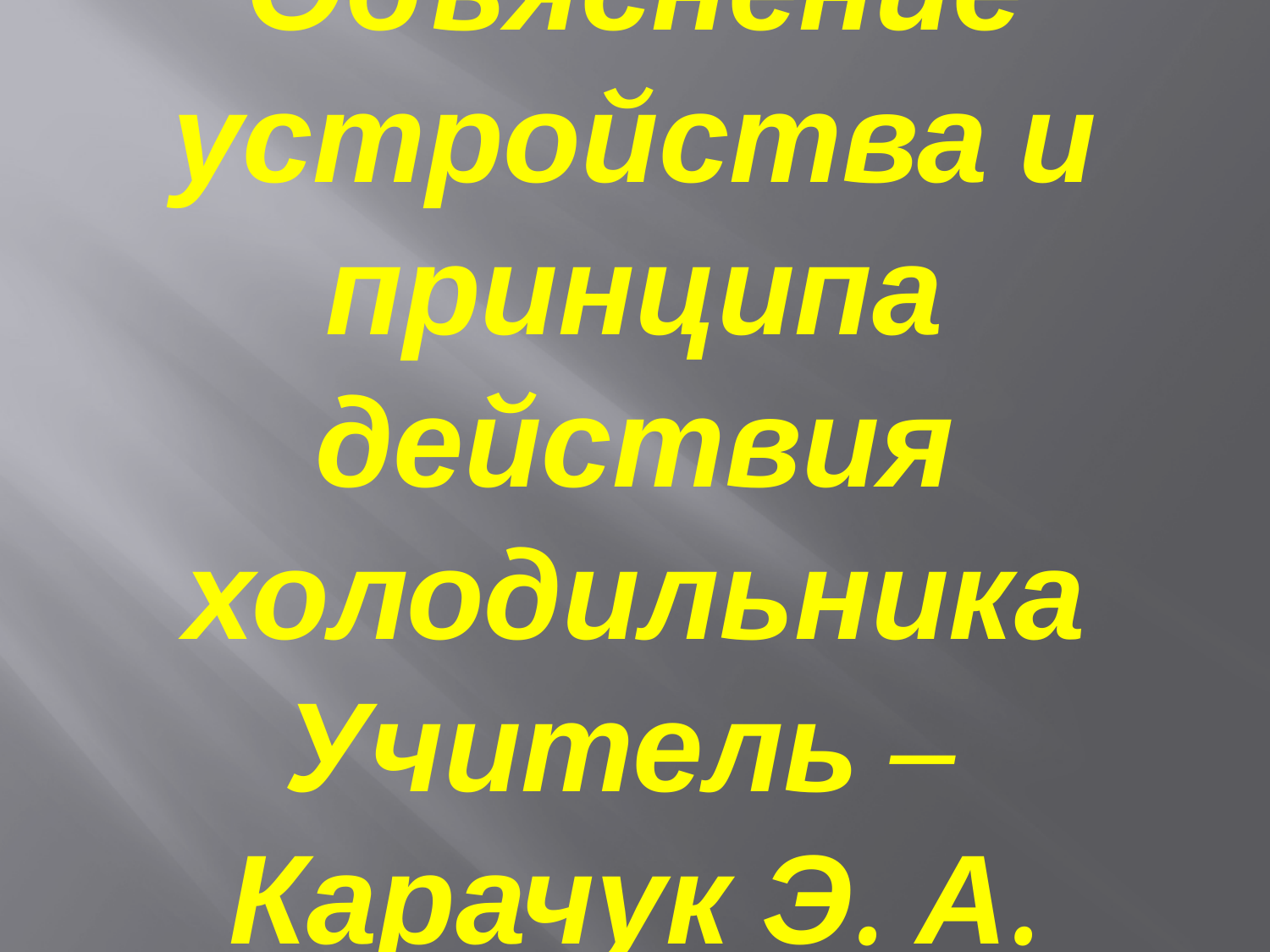

# Объяснение устройства и принципа действия холодильника Учитель – Карачук Э. А.